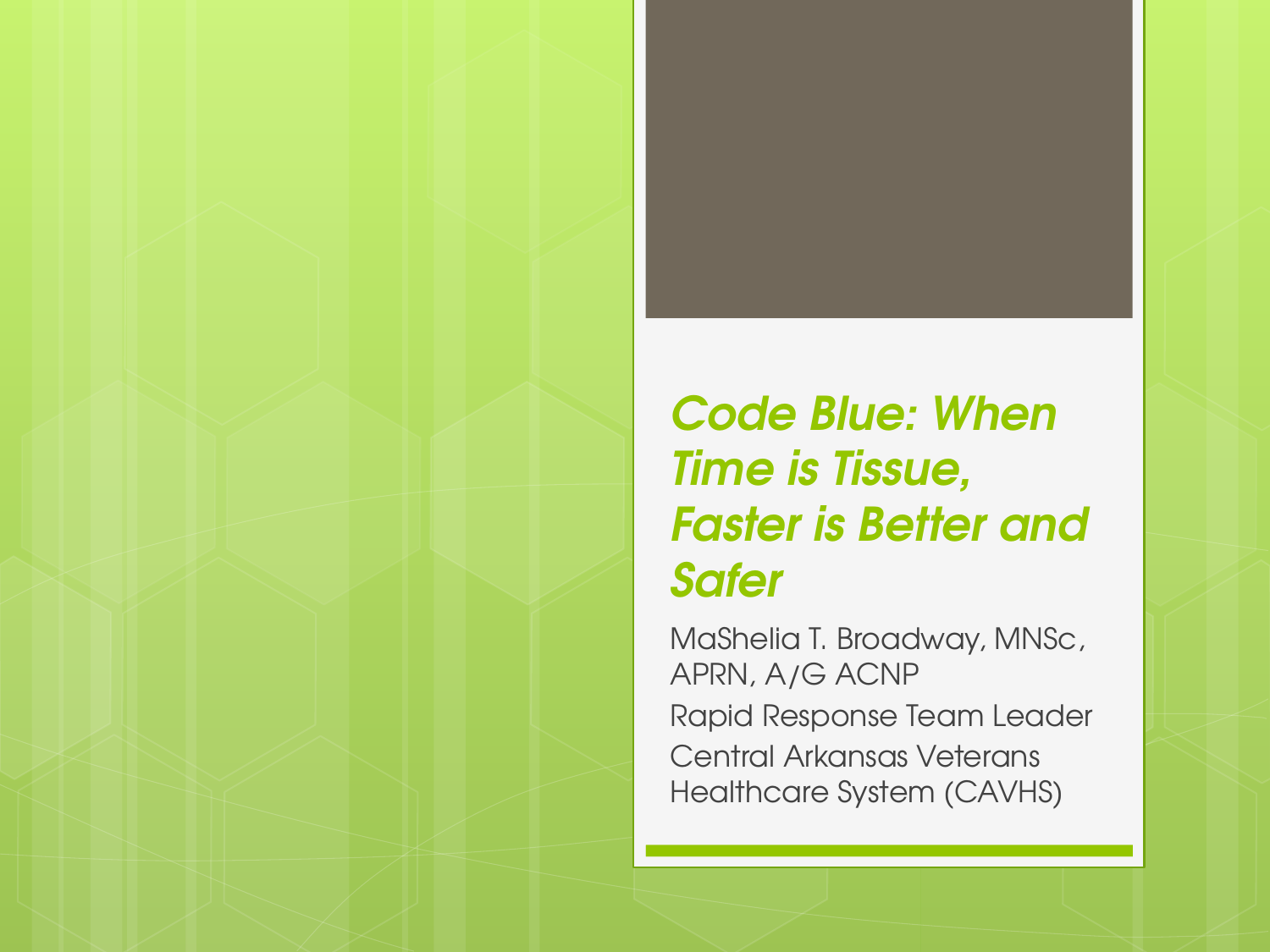

# Code Blue: When Time is Tissue, Faster is Better and Safer
MaShelia T. Broadway, MNSc, APRN, A/G ACNP
Rapid Response Team Leader
Central Arkansas Veterans Healthcare System (CAVHS)